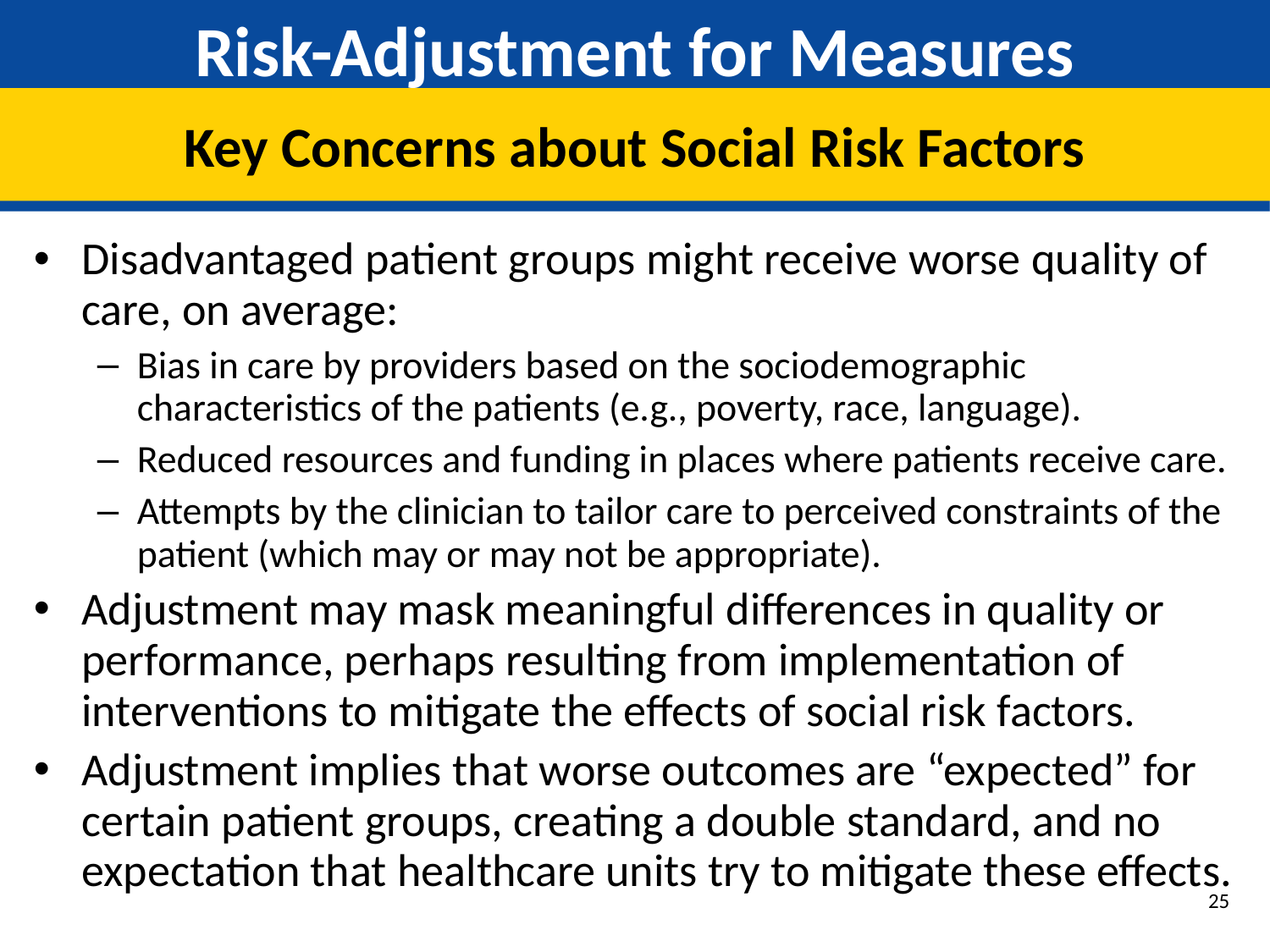

# Risk-Adjustment for Measures
Key Concerns about Social Risk Factors
Disadvantaged patient groups might receive worse quality of care, on average:
Bias in care by providers based on the sociodemographic characteristics of the patients (e.g., poverty, race, language).
Reduced resources and funding in places where patients receive care.
Attempts by the clinician to tailor care to perceived constraints of the patient (which may or may not be appropriate).
Adjustment may mask meaningful differences in quality or performance, perhaps resulting from implementation of interventions to mitigate the effects of social risk factors.
Adjustment implies that worse outcomes are “expected” for certain patient groups, creating a double standard, and no expectation that healthcare units try to mitigate these effects.